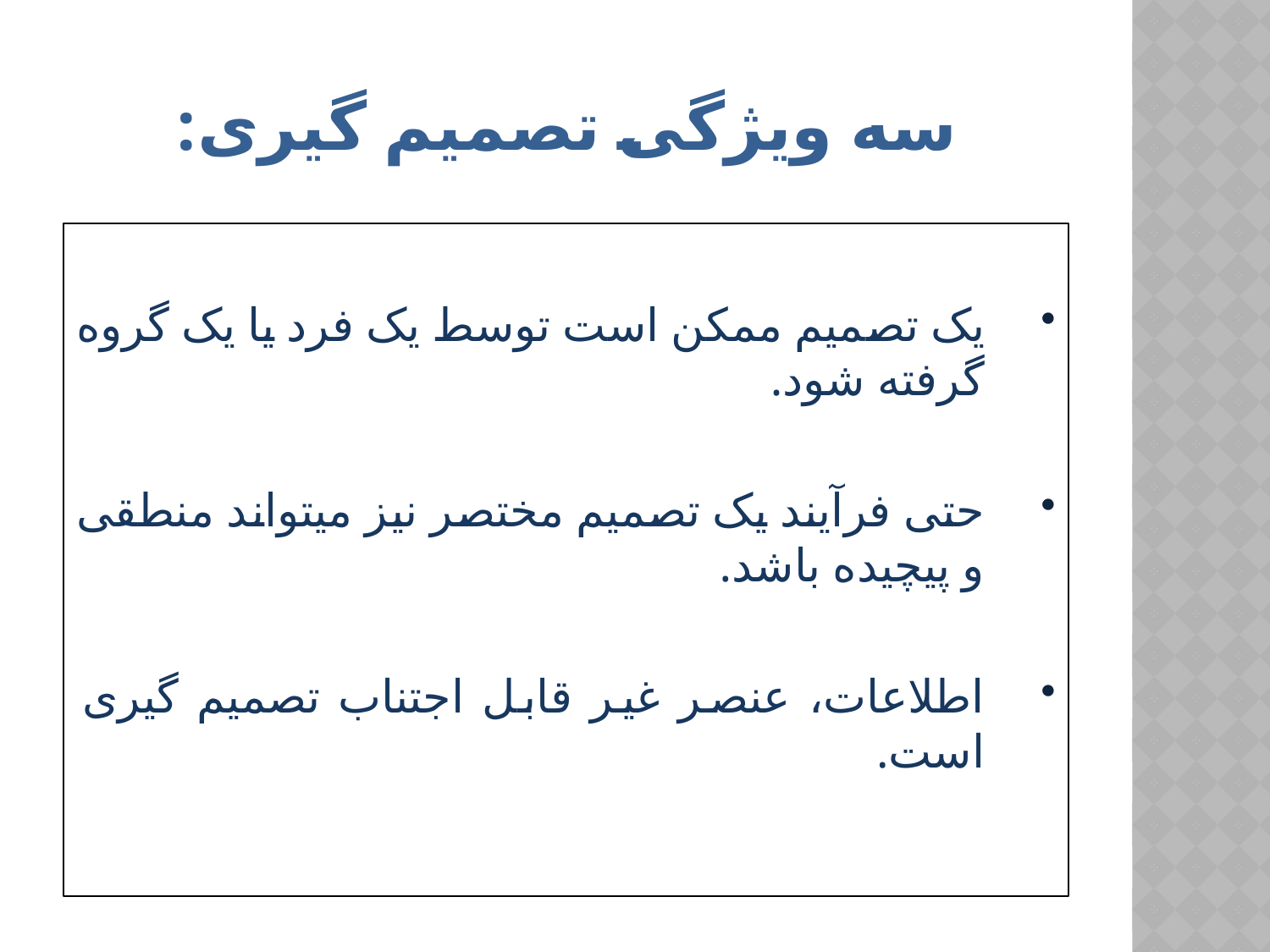

# سه ویژگی تصمیم گیری:

یک تصمیم ممکن است توسط یک فرد یا یک گروه گرفته شود.

حتی فرآیند یک تصمیم مختصر نیز میتواند منطقی و پیچیده باشد.

اطلاعات، عنصر غیر قابل اجتناب تصمیم گیری است.